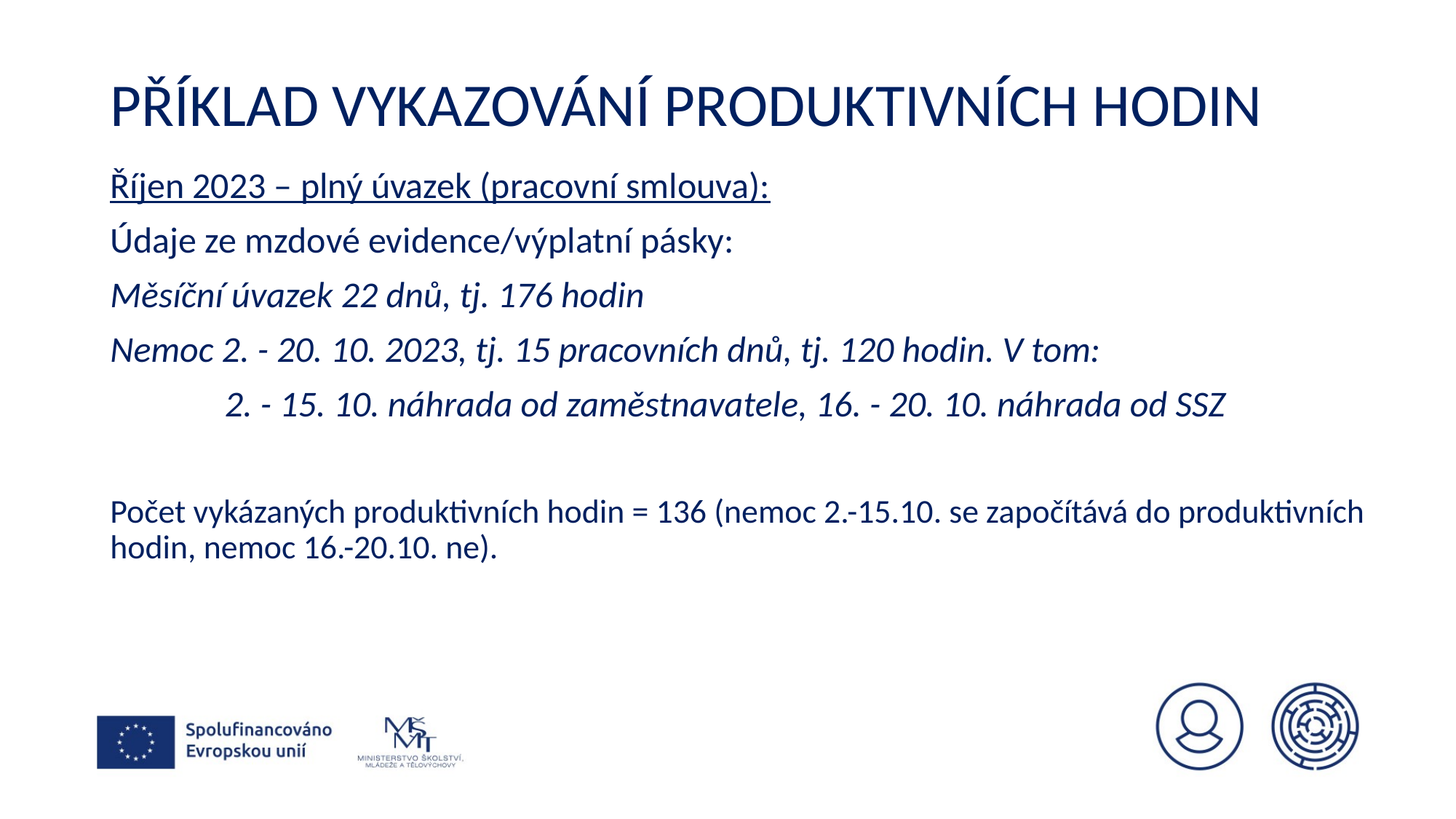

# Příklad vykazování produktivních hodin
Říjen 2023 – plný úvazek (pracovní smlouva):
Údaje ze mzdové evidence/výplatní pásky:
Měsíční úvazek 22 dnů, tj. 176 hodin
Nemoc 2. - 20. 10. 2023, tj. 15 pracovních dnů, tj. 120 hodin. V tom:
              2. - 15. 10. náhrada od zaměstnavatele, 16. - 20. 10. náhrada od SSZ

Počet vykázaných produktivních hodin = 136 (nemoc 2.-15.10. se započítává do produktivních hodin, nemoc 16.-20.10. ne).